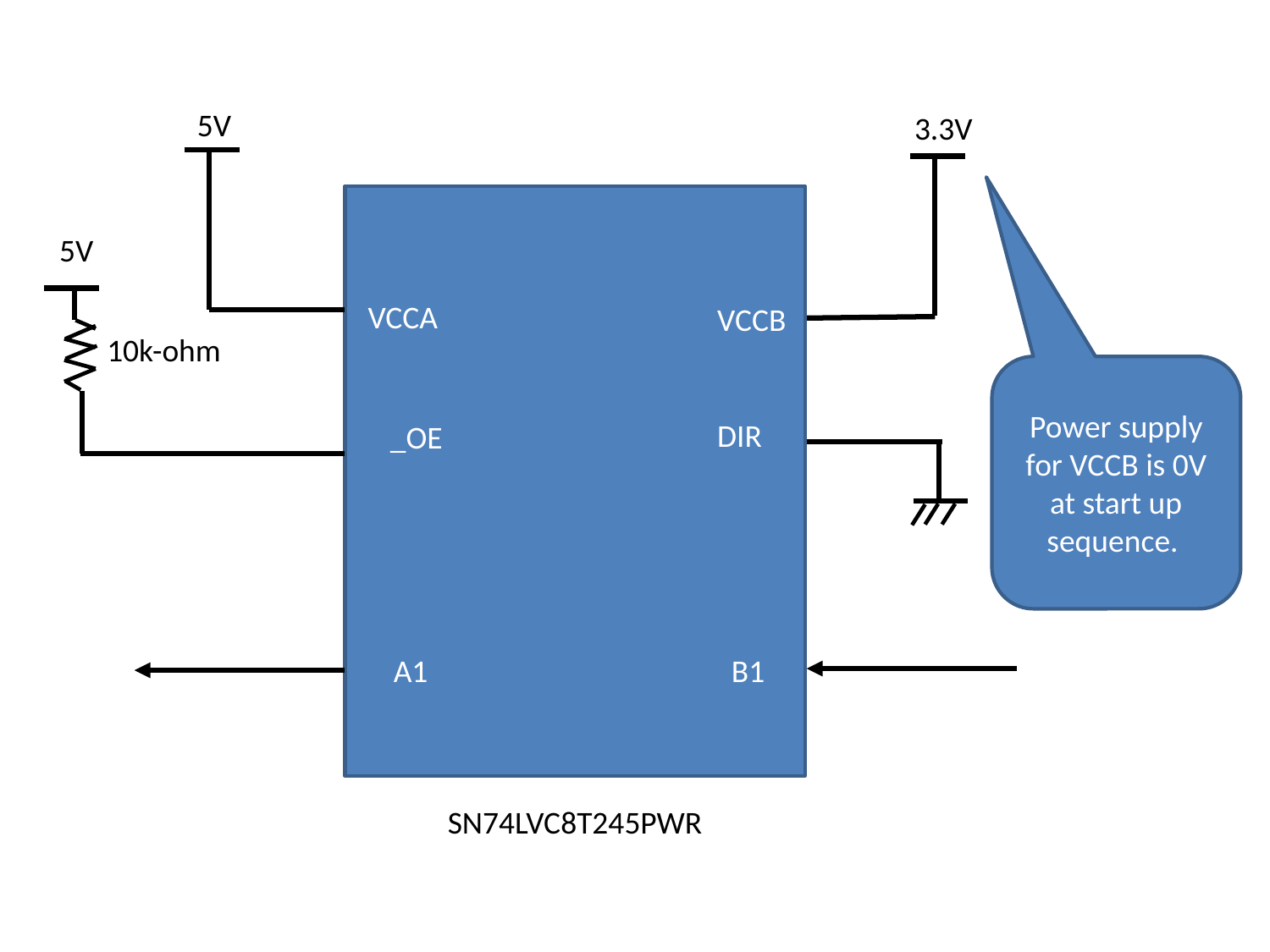

5V
3.3V

5V
VCCA
VCCB
10k-ohm
Power supply for VCCB is 0V
at start up sequence.
DIR
_OE
A1
B1
SN74LVC8T245PWR